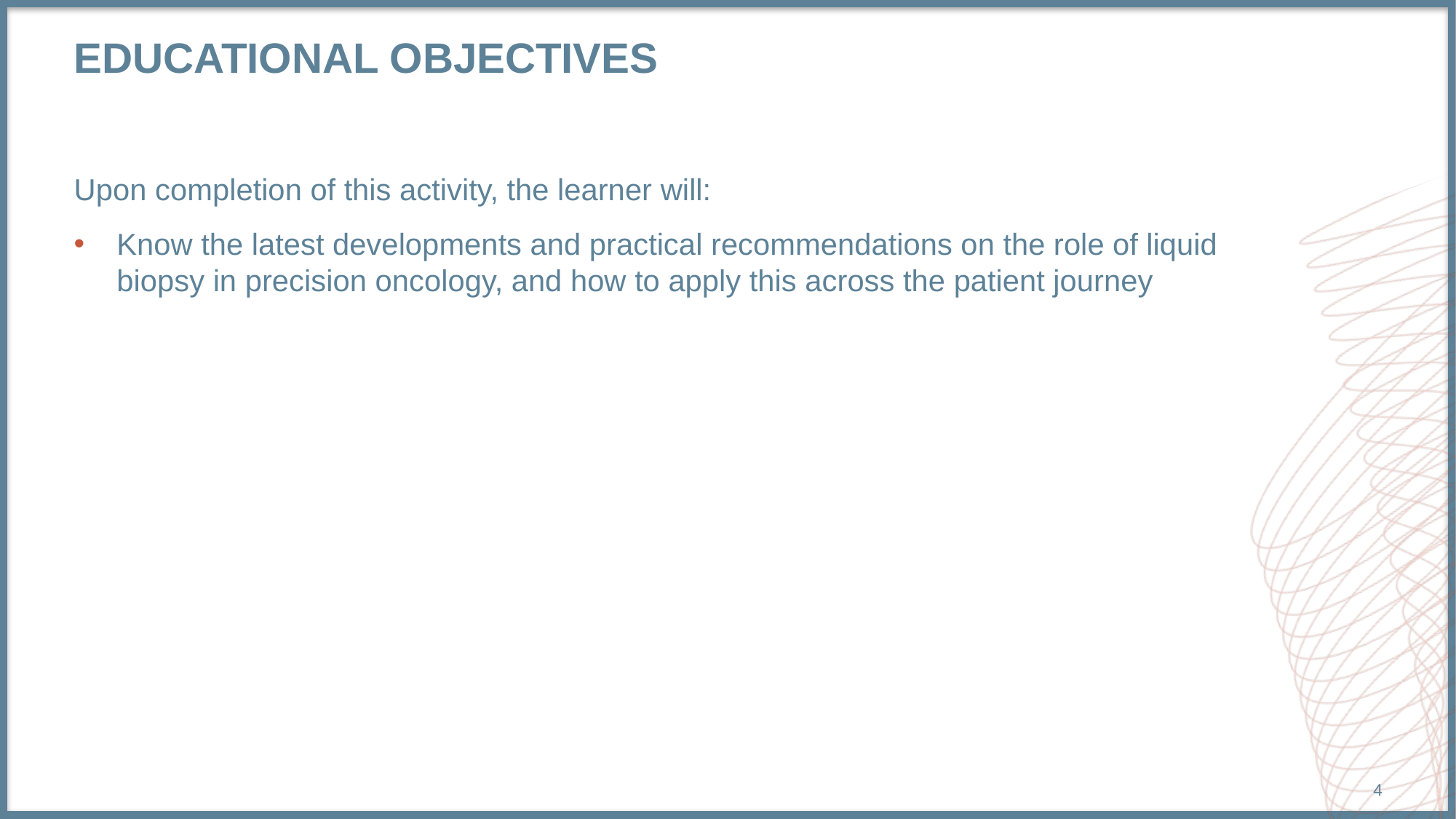

# Educational objectives
Upon completion of this activity, the learner will:
Know the latest developments and practical recommendations on the role of liquid
biopsy in precision oncology, and how to apply this across the patient journey

4